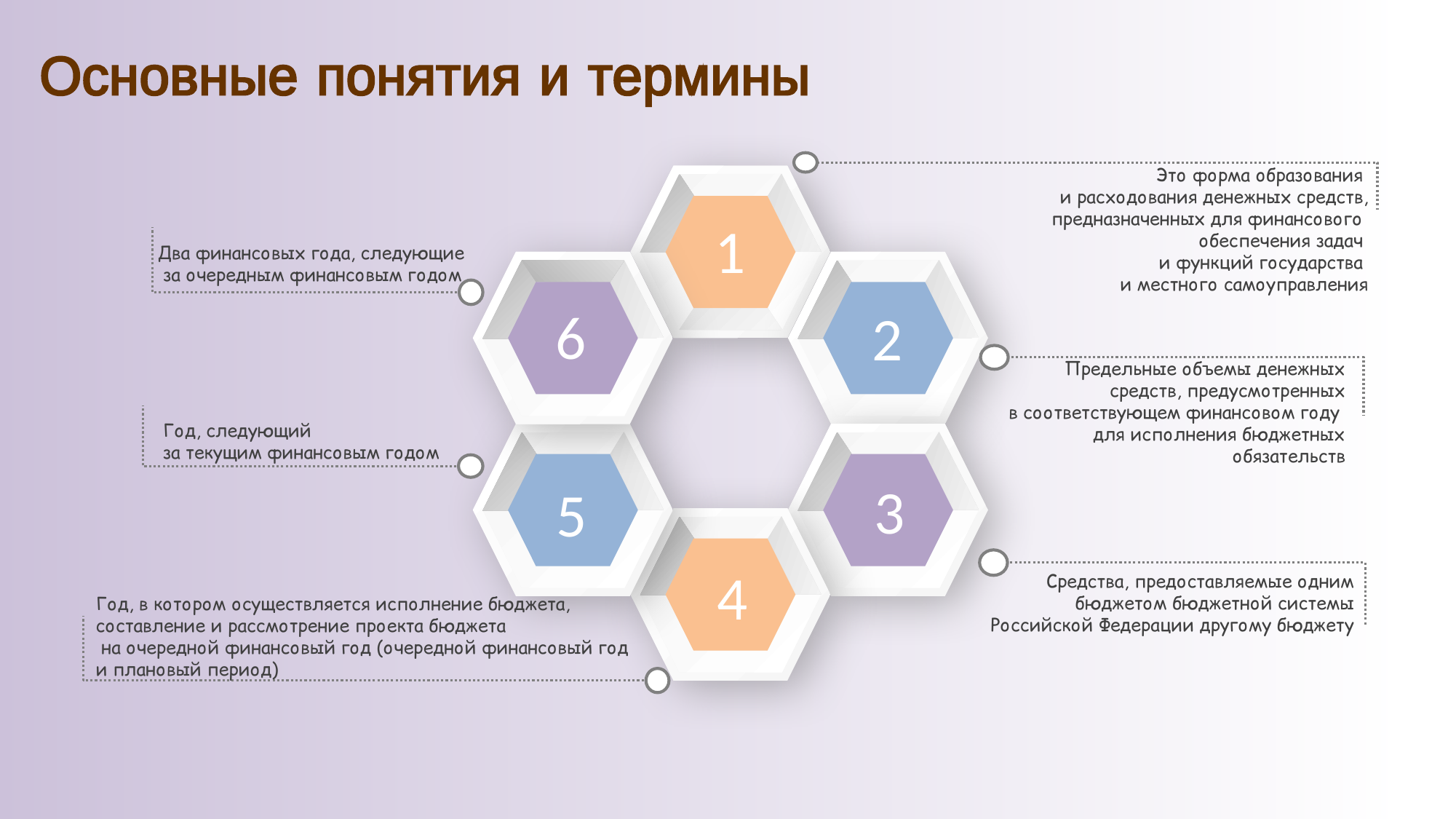

Основные понятия и термины

Это форма образования
и расходования денежных средств, предназначенных для финансового  обеспечения задач
и функций государства
и местного самоуправления

1

Два финансовых года, следующие
 за очередным финансовым годом

6
2

Предельные объемы денежных средств, предусмотренных
 в соответствующем финансовом году
для исполнения бюджетных обязательств

Год, следующий
за текущим финансовым годом

3

5

4
Средства, предоставляемые одним бюджетом бюджетной системы Российской Федерации другому бюджету
Год, в котором осуществляется исполнение бюджета, составление и рассмотрение проекта бюджета
 на очередной финансовый год (очередной финансовый год
и плановый период)